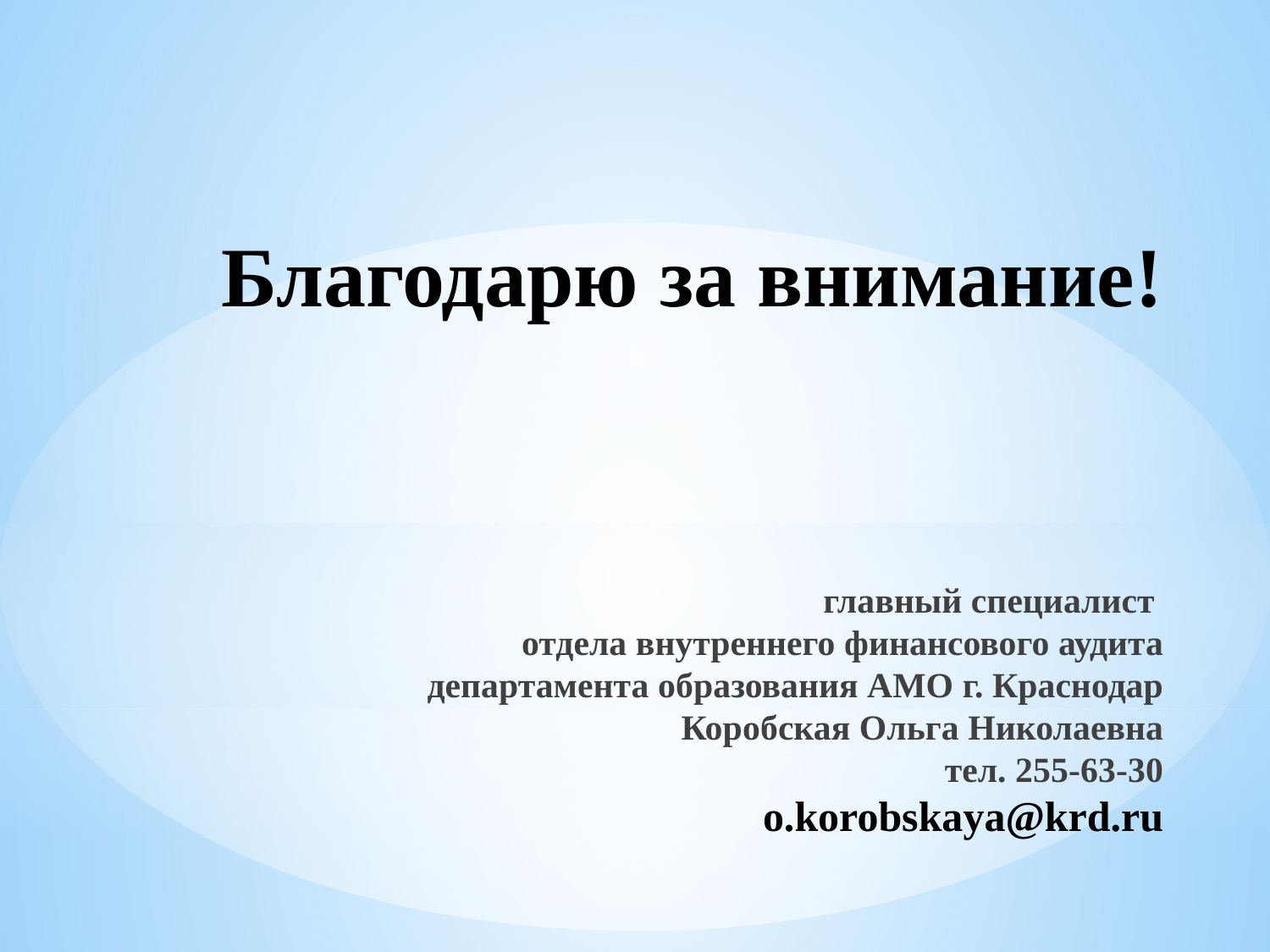

# Благодарю за внимание! главный специалист отдела внутреннего финансового аудита департамента образования АМО г. Краснодар Коробская Ольга Николаевна тел. 255-63-30 o.korobskaya@krd.ru